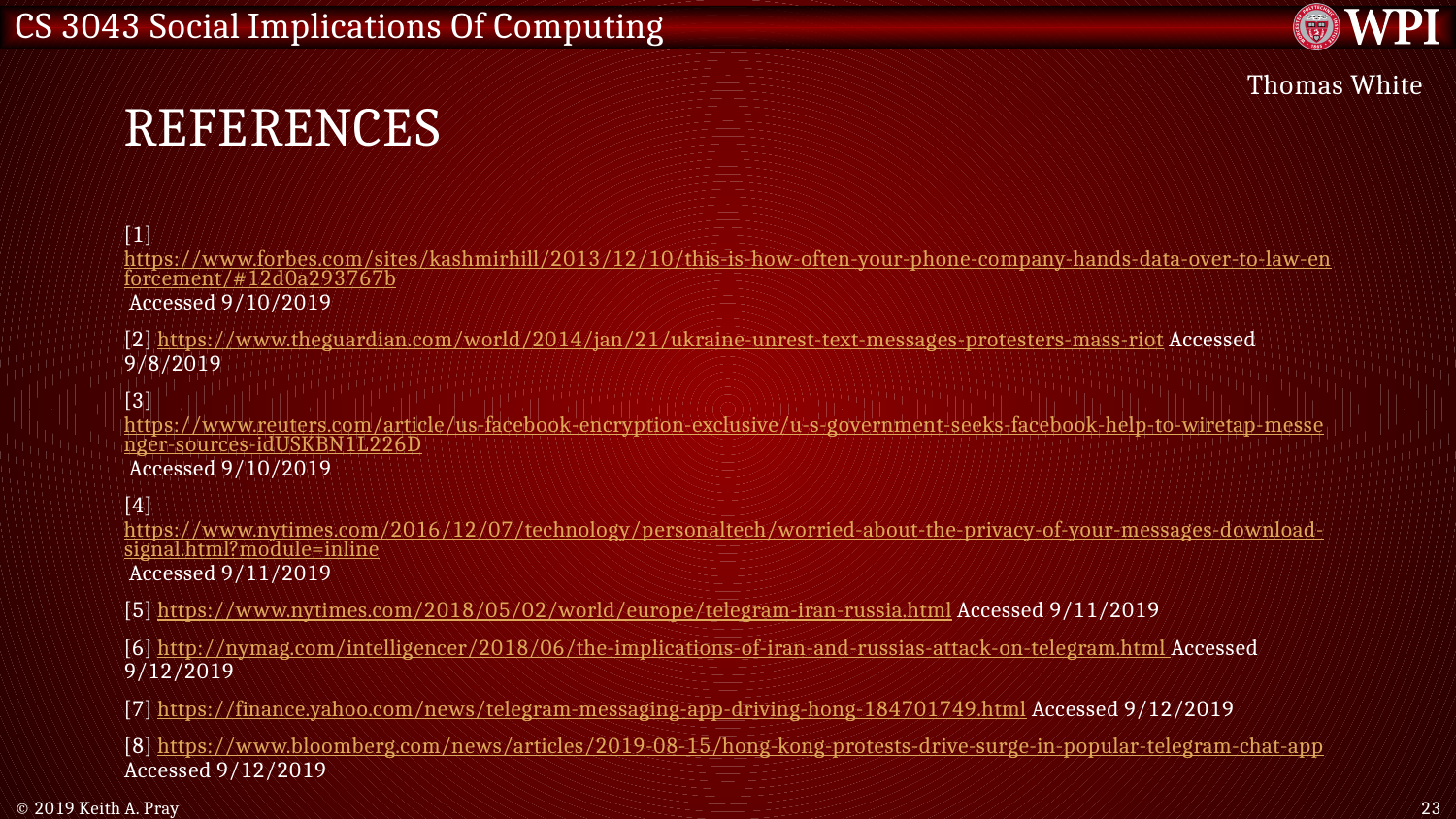

# References
Thomas White
[1] https://www.forbes.com/sites/kashmirhill/2013/12/10/this-is-how-often-your-phone-company-hands-data-over-to-law-enforcement/#12d0a293767b Accessed 9/10/2019
[2] https://www.theguardian.com/world/2014/jan/21/ukraine-unrest-text-messages-protesters-mass-riot Accessed 9/8/2019
[3] https://www.reuters.com/article/us-facebook-encryption-exclusive/u-s-government-seeks-facebook-help-to-wiretap-messenger-sources-idUSKBN1L226D Accessed 9/10/2019
[4] https://www.nytimes.com/2016/12/07/technology/personaltech/worried-about-the-privacy-of-your-messages-download-signal.html?module=inline Accessed 9/11/2019
[5] https://www.nytimes.com/2018/05/02/world/europe/telegram-iran-russia.html Accessed 9/11/2019
[6] http://nymag.com/intelligencer/2018/06/the-implications-of-iran-and-russias-attack-on-telegram.html Accessed 9/12/2019
[7] https://finance.yahoo.com/news/telegram-messaging-app-driving-hong-184701749.html Accessed 9/12/2019
[8] https://www.bloomberg.com/news/articles/2019-08-15/hong-kong-protests-drive-surge-in-popular-telegram-chat-app Accessed 9/12/2019
© 2019 Keith A. Pray
23